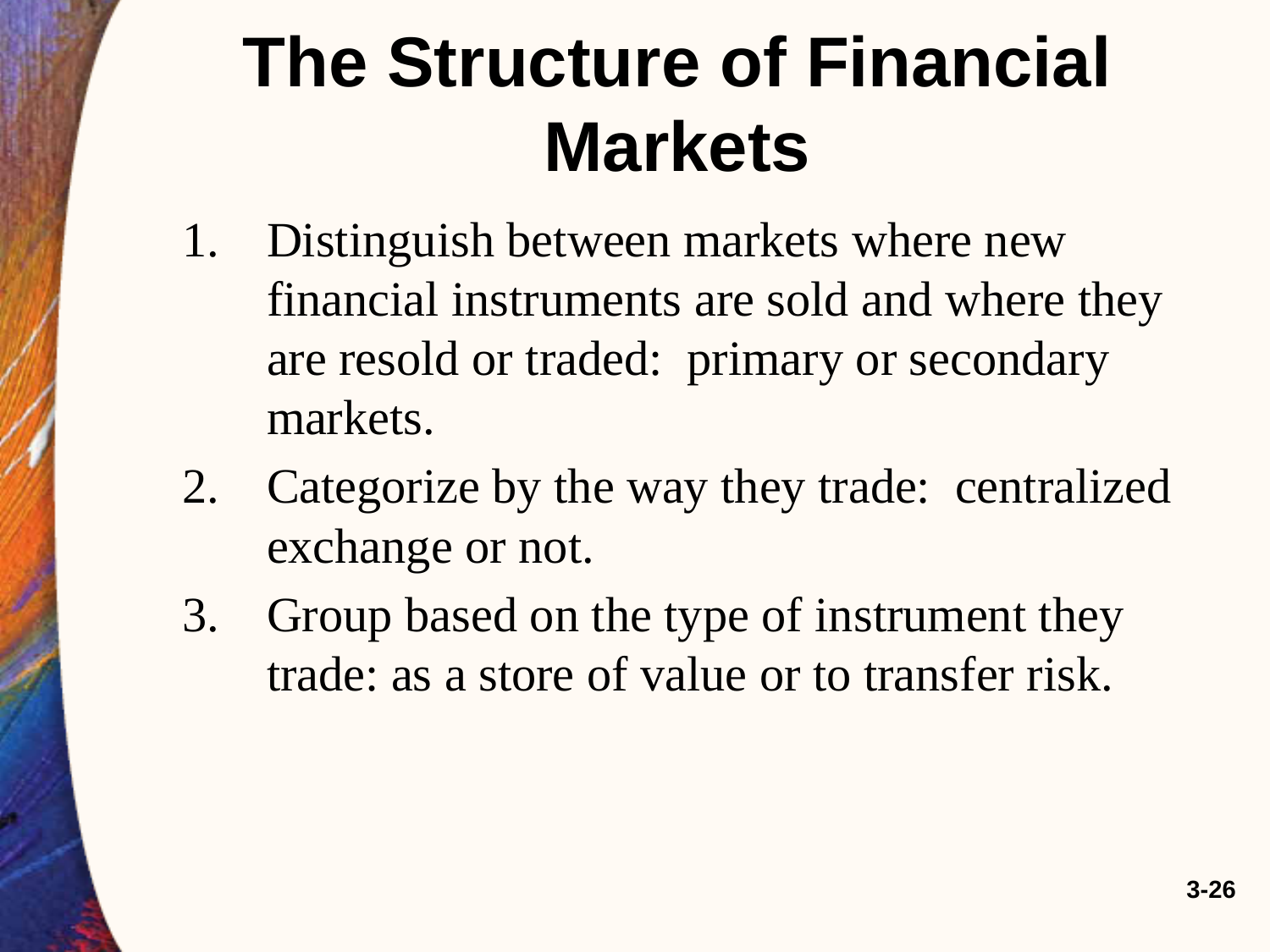

# The Structure of Financial Markets
Distinguish between markets where new financial instruments are sold and where they are resold or traded:  primary or secondary markets.
Categorize by the way they trade:  centralized exchange or not.
Group based on the type of instrument they trade: as a store of value or to transfer risk.
3-26